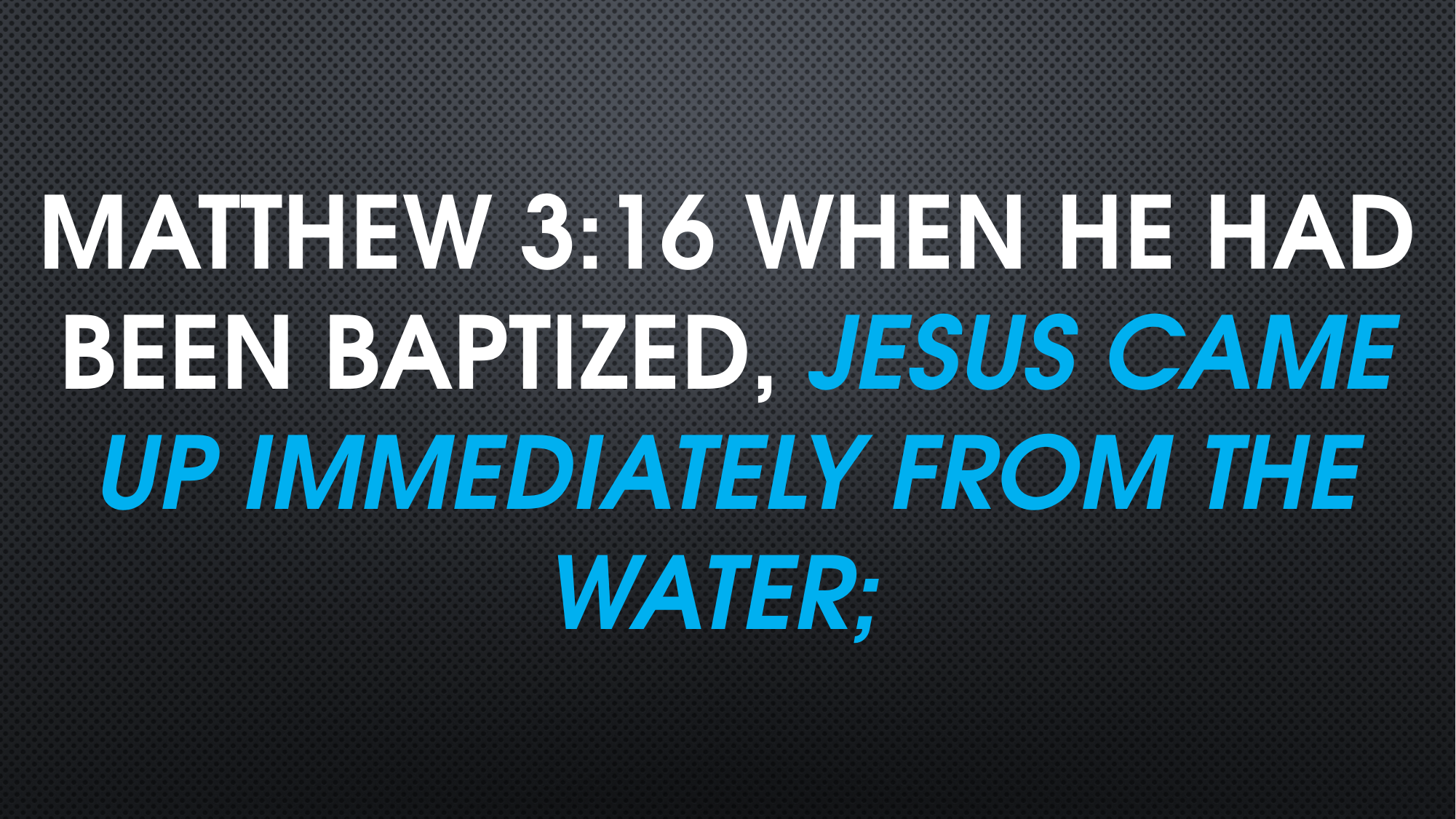

# Matthew 3:16 When He had been baptized, Jesus came up immediately from the water;